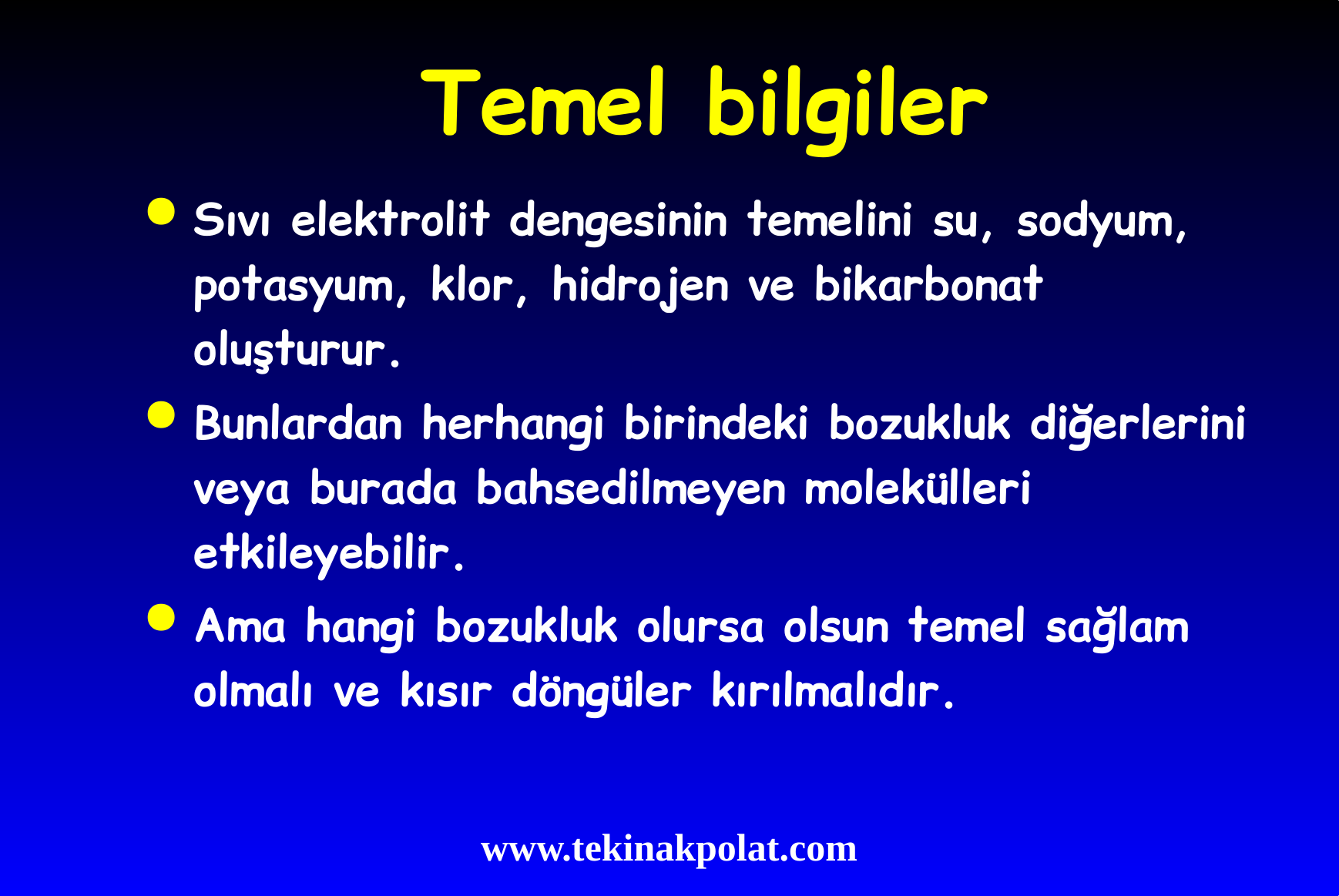

# Temel bilgiler
Sıvı elektrolit dengesinin temelini su, sodyum, potasyum, klor, hidrojen ve bikarbonat oluşturur.
Bunlardan herhangi birindeki bozukluk diğerlerini veya burada bahsedilmeyen molekülleri etkileyebilir.
Ama hangi bozukluk olursa olsun temel sağlam olmalı ve kısır döngüler kırılmalıdır.
www.tekinakpolat.com